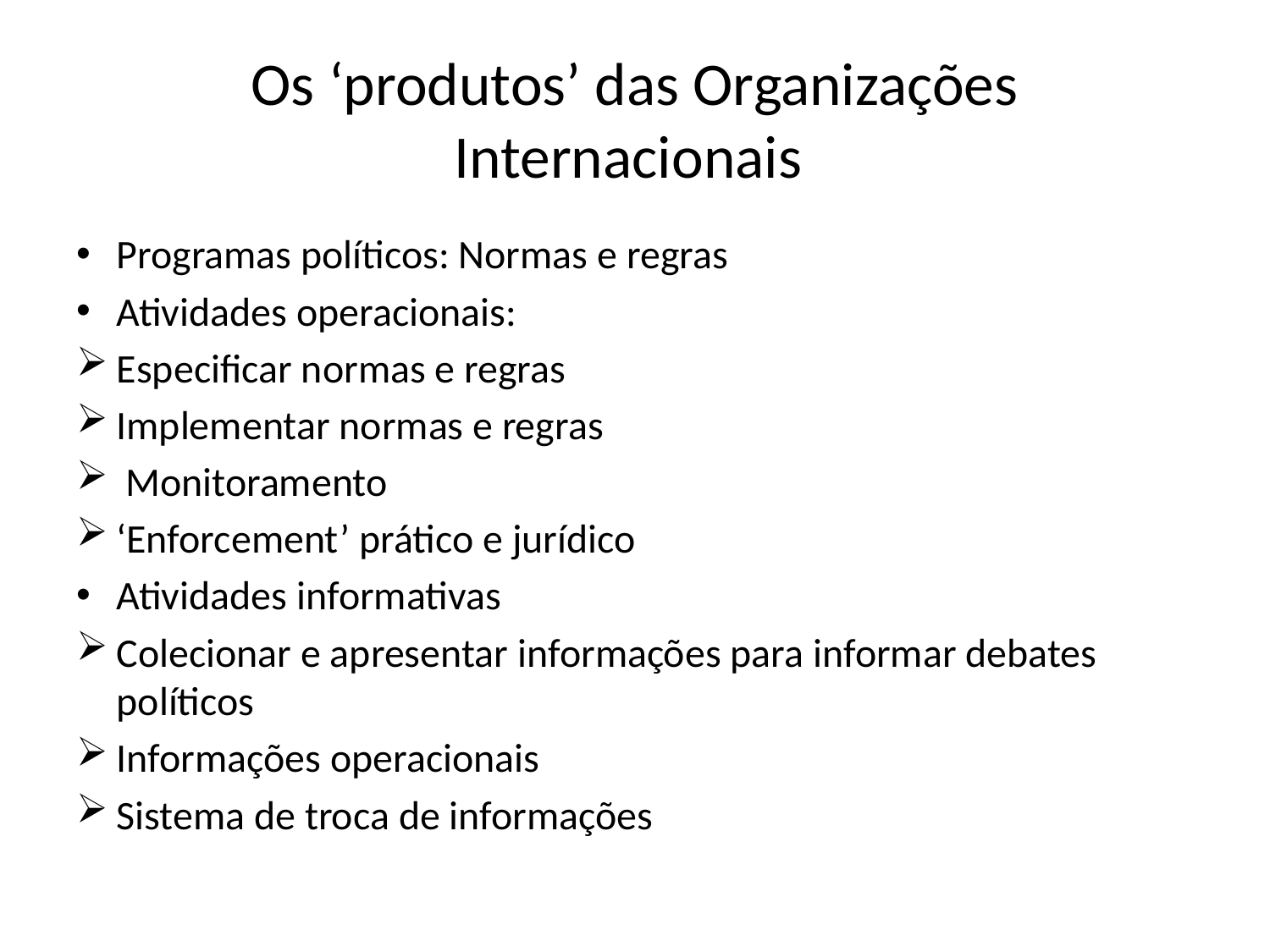

# Os ‘produtos’ das Organizações Internacionais
Programas políticos: Normas e regras
Atividades operacionais:
Especificar normas e regras
Implementar normas e regras
 Monitoramento
‘Enforcement’ prático e jurídico
Atividades informativas
Colecionar e apresentar informações para informar debates políticos
Informações operacionais
Sistema de troca de informações